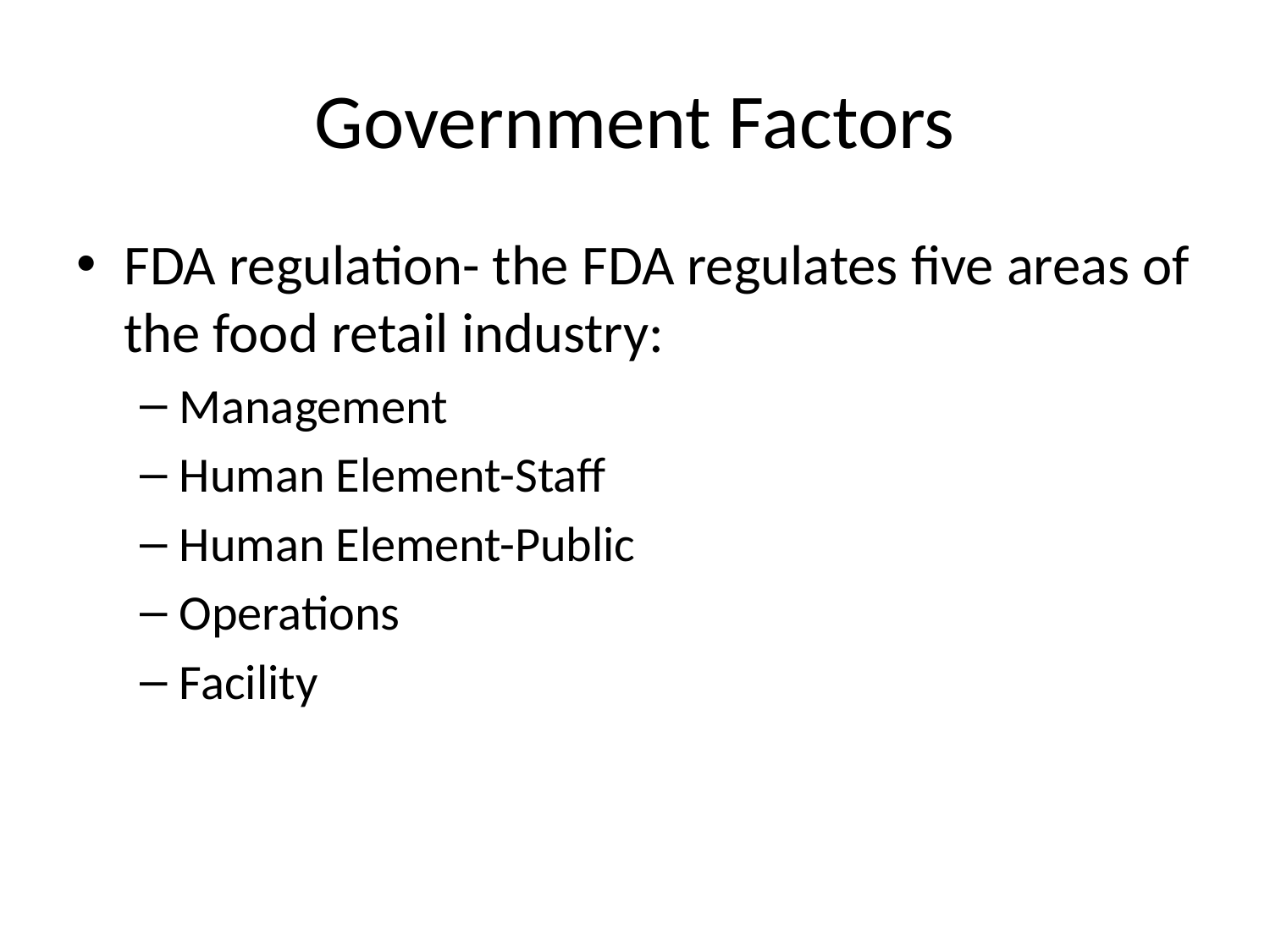

# Government Factors
FDA regulation- the FDA regulates five areas of the food retail industry:
Management
Human Element-Staff
Human Element-Public
Operations
Facility